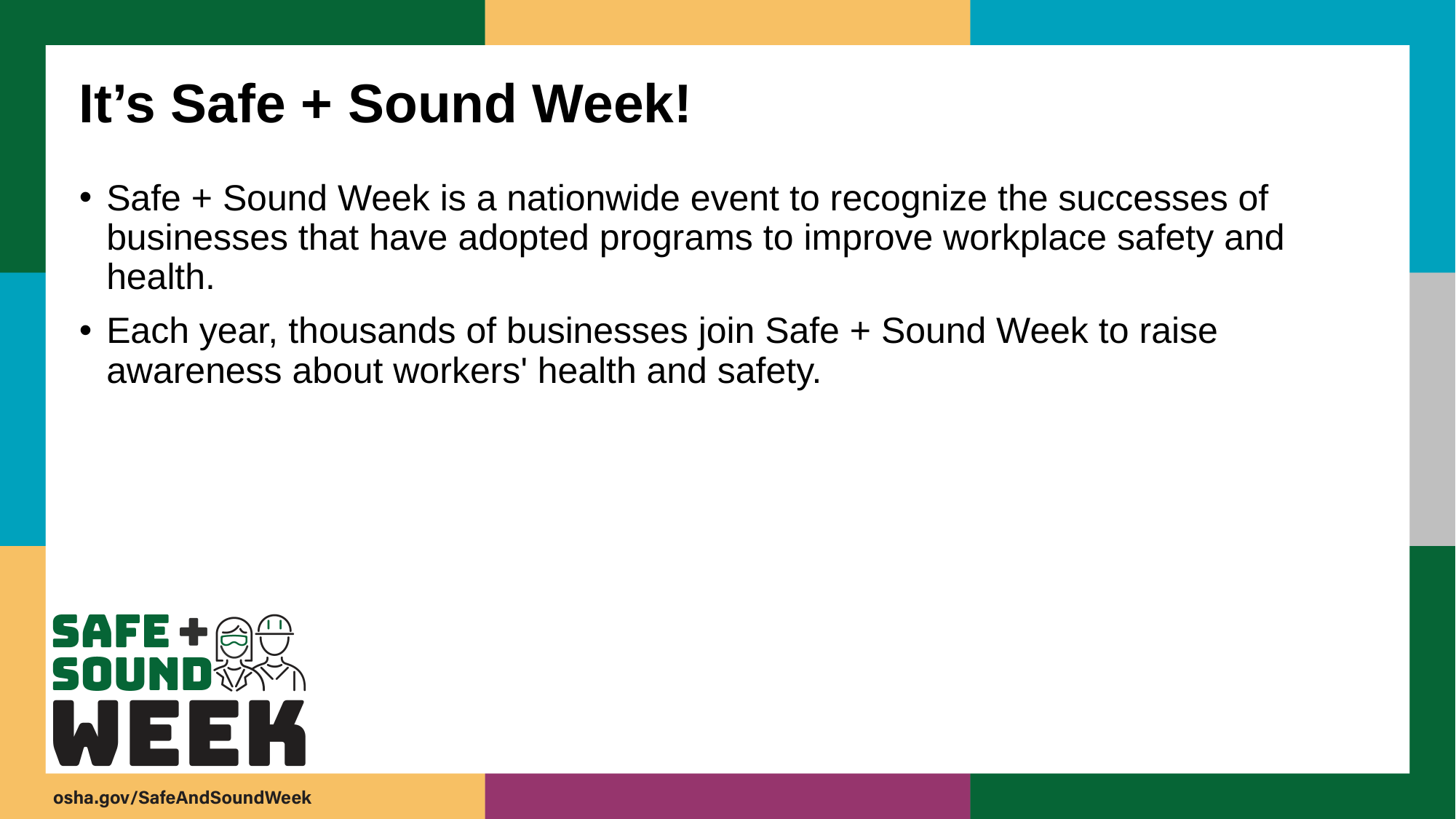

# It’s Safe + Sound Week!
Safe + Sound Week is a nationwide event to recognize the successes of businesses that have adopted programs to improve workplace safety and health. ​
Each year, thousands of businesses join Safe + Sound Week to raise awareness about workers' health and safety.​